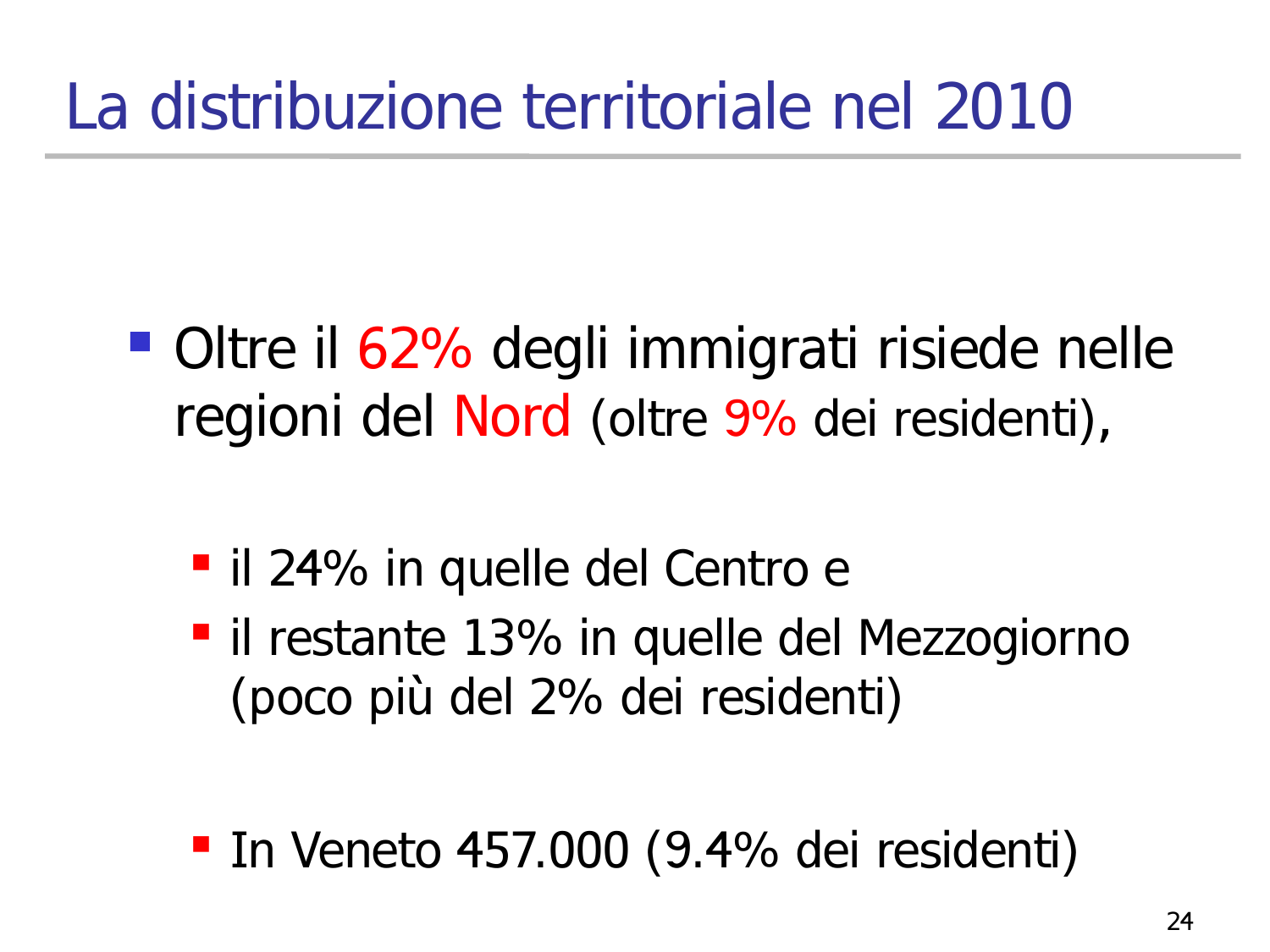

# La distribuzione territoriale nel 2010
Oltre il 62% degli immigrati risiede nelle regioni del Nord (oltre 9% dei residenti),

il 24% in quelle del Centro e
il restante 13% in quelle del Mezzogiorno (poco più del 2% dei residenti)

In Veneto 457.000 (9.4% dei residenti)
24